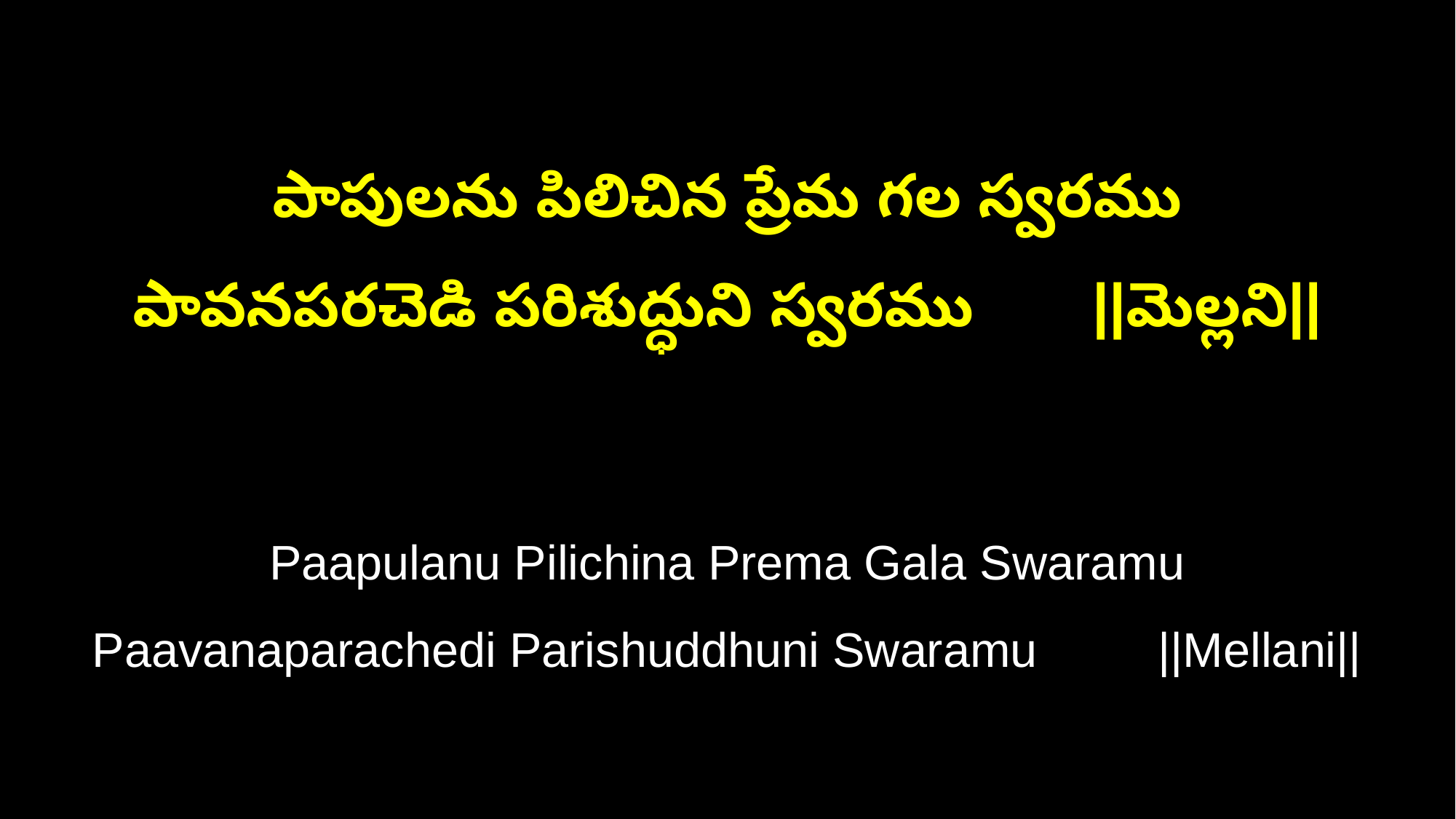

పాపులను పిలిచిన ప్రేమ గల స్వరము
పావనపరచెడి పరిశుద్ధుని స్వరము       ||మెల్లని||
Paapulanu Pilichina Prema Gala Swaramu
Paavanaparachedi Parishuddhuni Swaramu         ||Mellani||